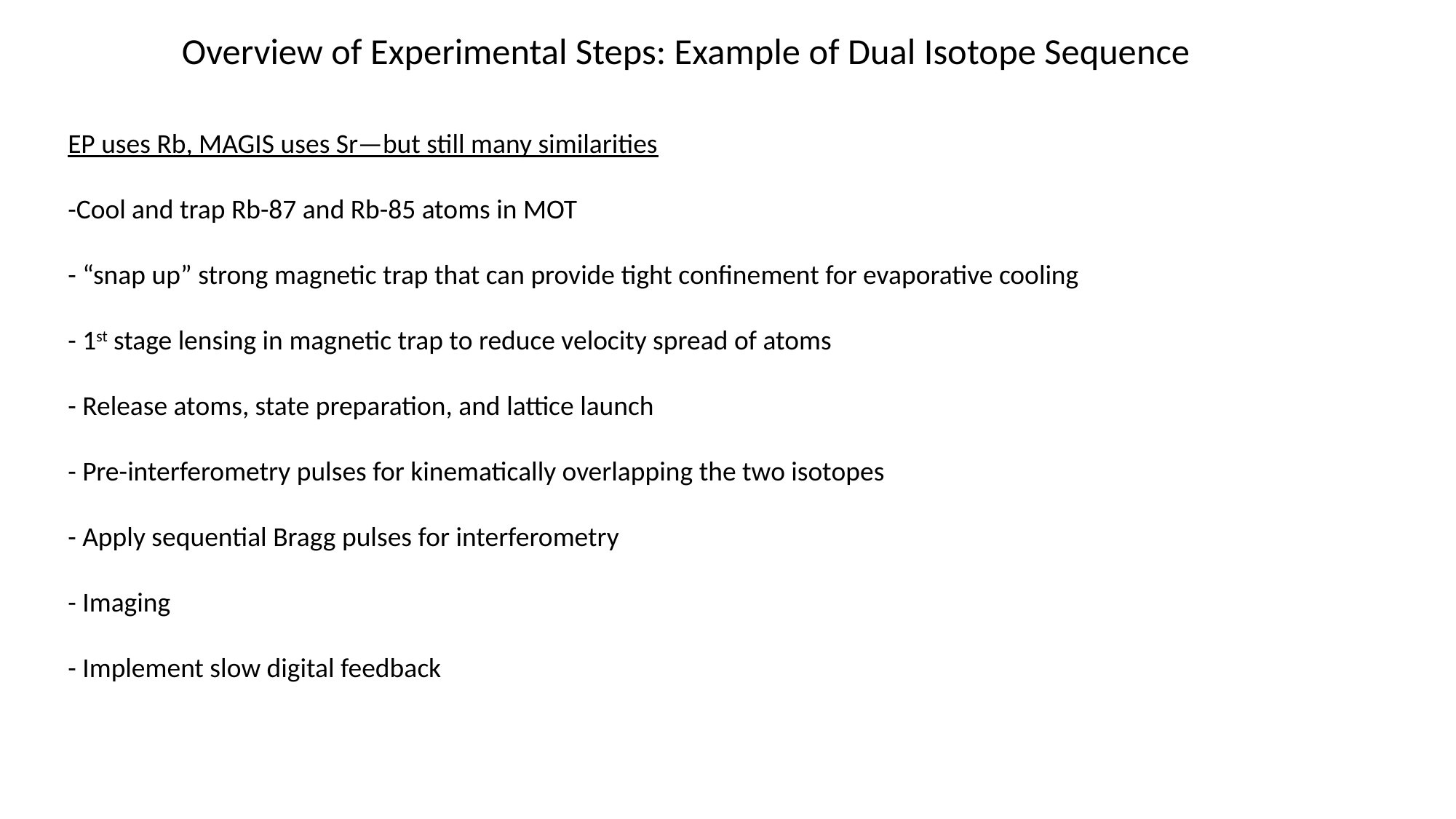

Overview of Experimental Steps: Example of Dual Isotope Sequence
EP uses Rb, MAGIS uses Sr—but still many similarities

-Cool and trap Rb-87 and Rb-85 atoms in MOT

- “snap up” strong magnetic trap that can provide tight confinement for evaporative cooling

- 1st stage lensing in magnetic trap to reduce velocity spread of atoms

- Release atoms, state preparation, and lattice launch

- Pre-interferometry pulses for kinematically overlapping the two isotopes

- Apply sequential Bragg pulses for interferometry

- Imaging

- Implement slow digital feedback